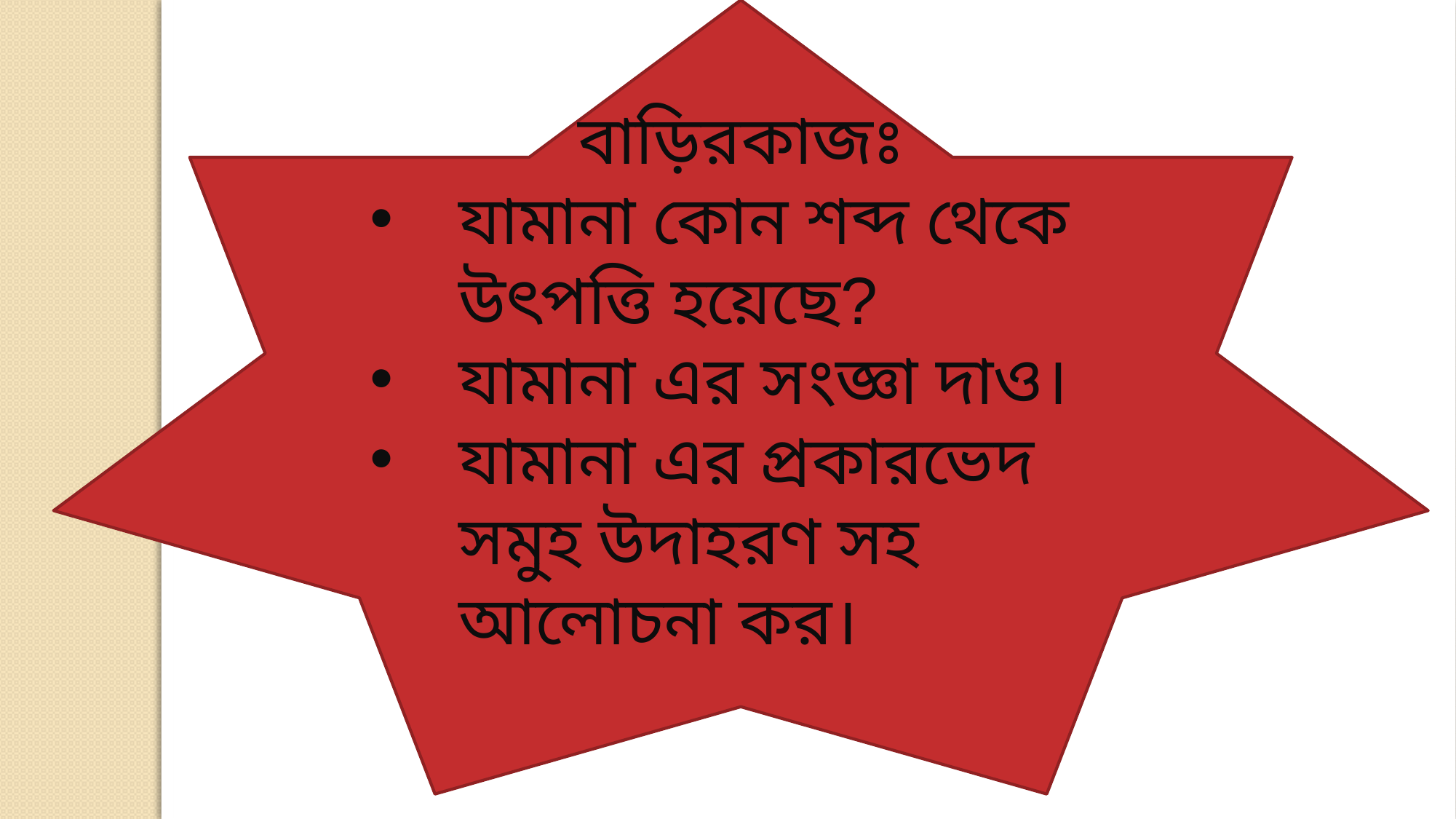

বাড়িরকাজঃ
যামানা কোন শব্দ থেকে উৎপত্তি হয়েছে?
যামানা এর সংজ্ঞা দাও।
যামানা এর প্রকারভেদ সমুহ উদাহরণ সহ আলোচনা কর।